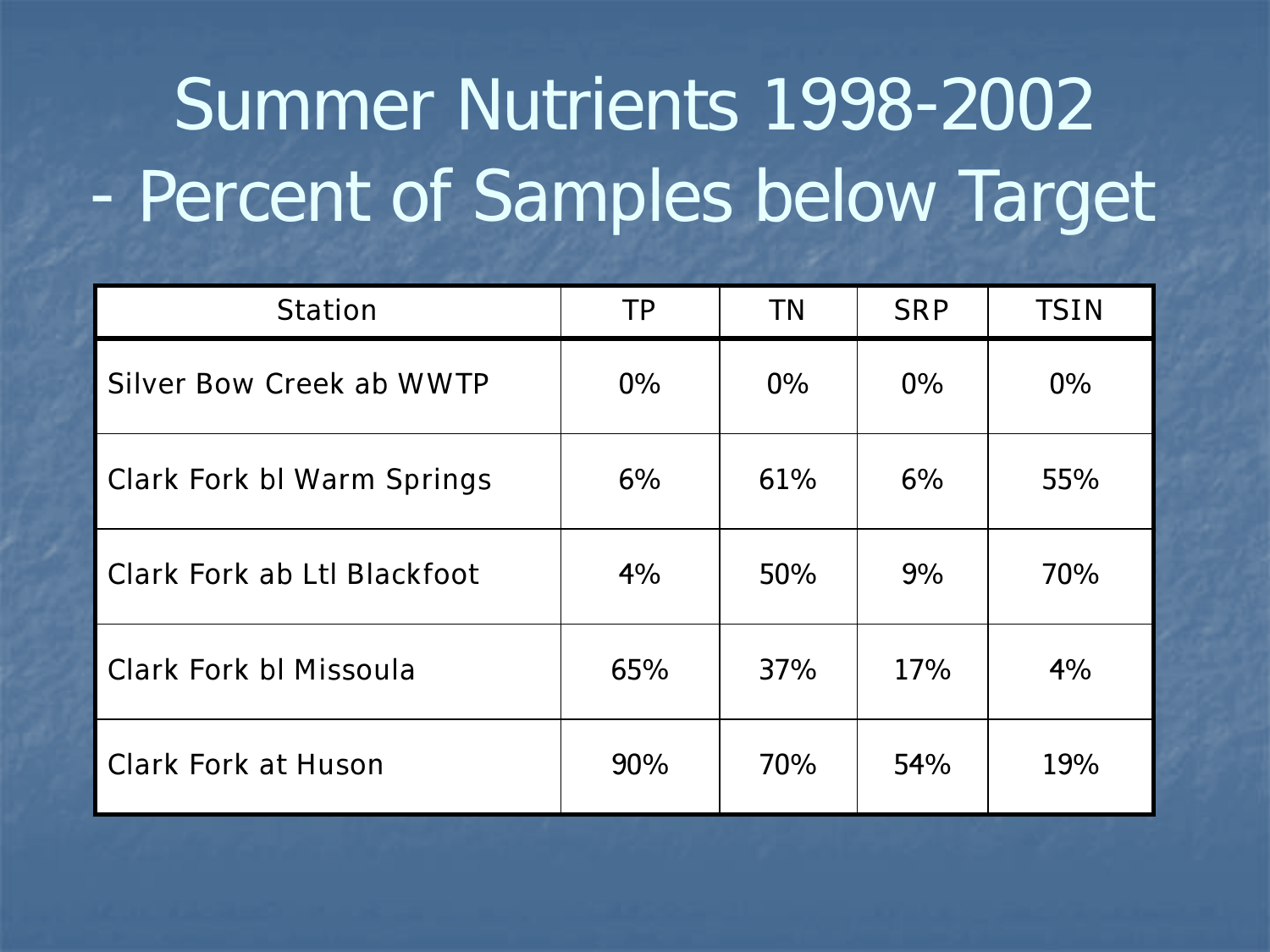

# Summer Nutrients 1998-2002 - Percent of Samples below Target
| Station | TP | TN | SRP | TSIN |
| --- | --- | --- | --- | --- |
| Silver Bow Creek ab WWTP | 0% | 0% | 0% | 0% |
| Clark Fork bl Warm Springs | 6% | 61% | 6% | 55% |
| Clark Fork ab Ltl Blackfoot | 4% | 50% | 9% | 70% |
| Clark Fork bl Missoula | 65% | 37% | 17% | 4% |
| Clark Fork at Huson | 90% | 70% | 54% | 19% |